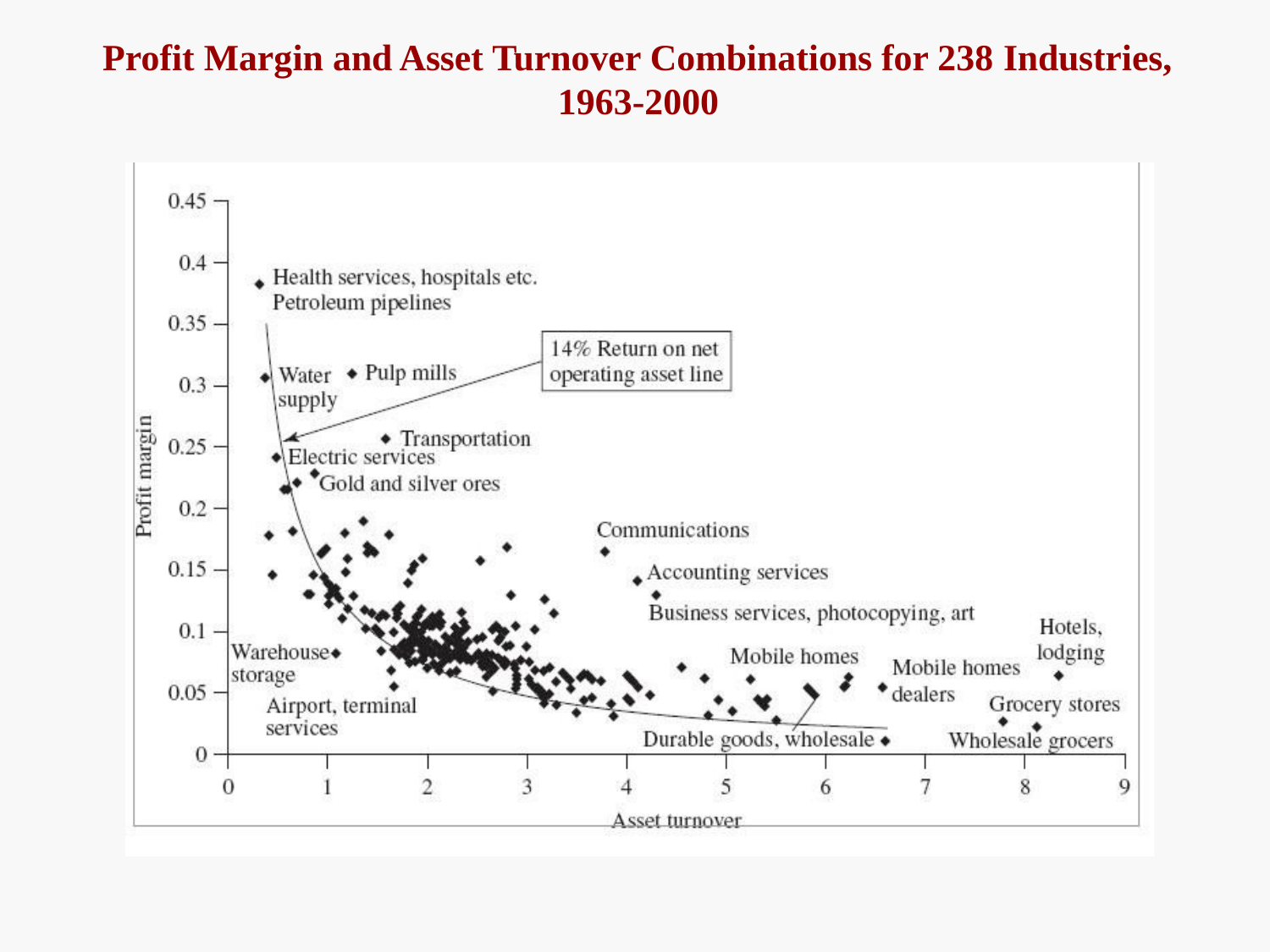

Profit Margin and Asset Turnover Combinations for 238 Industries,
1963-2000